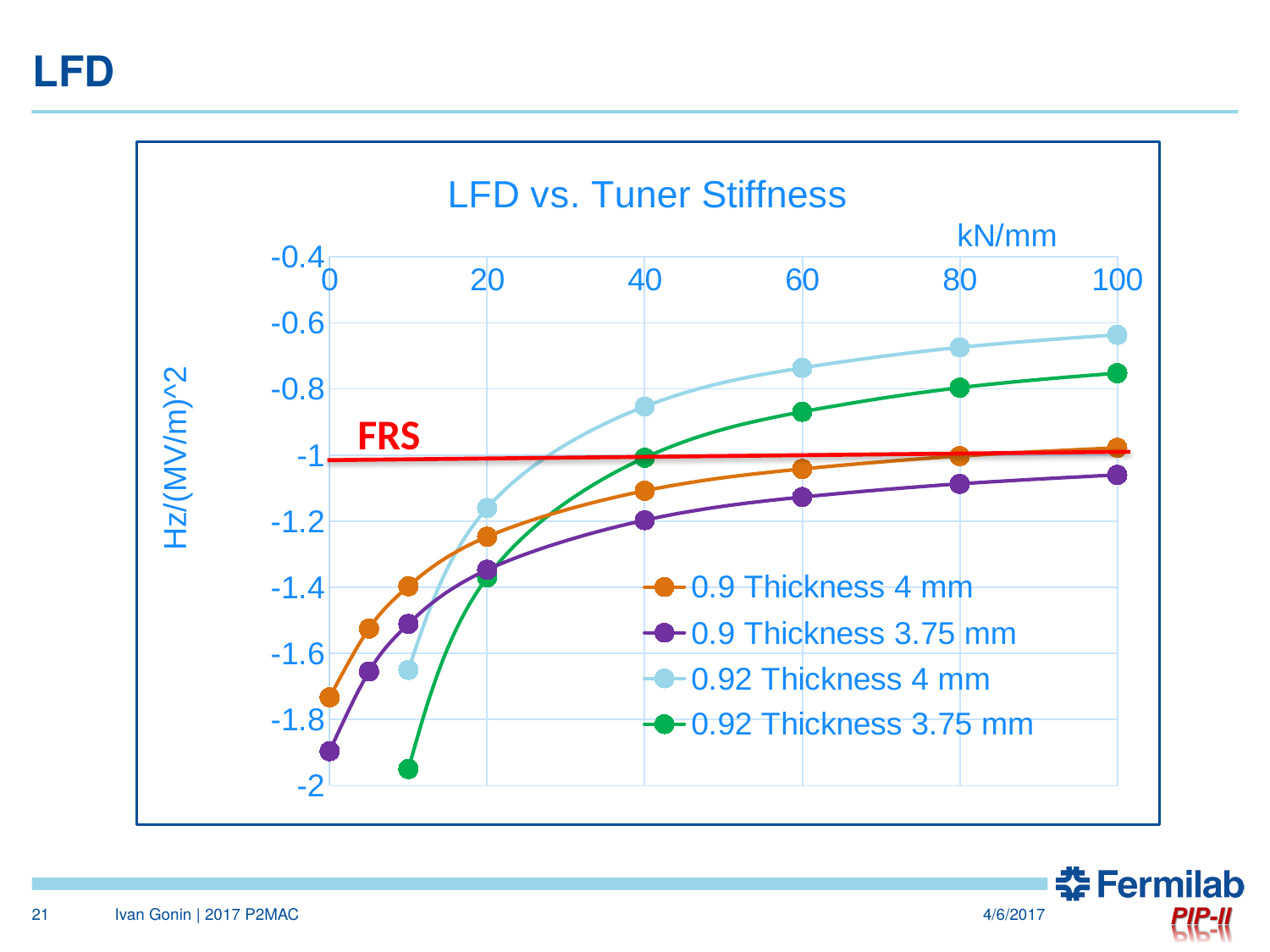

# LFD

### Chart: LFD vs. Tuner Stiffness

| Category |  |  |  |  |
|---|---|---|---|---|
FRS
21
Ivan Gonin | 2017 P2MAC
4/6/2017